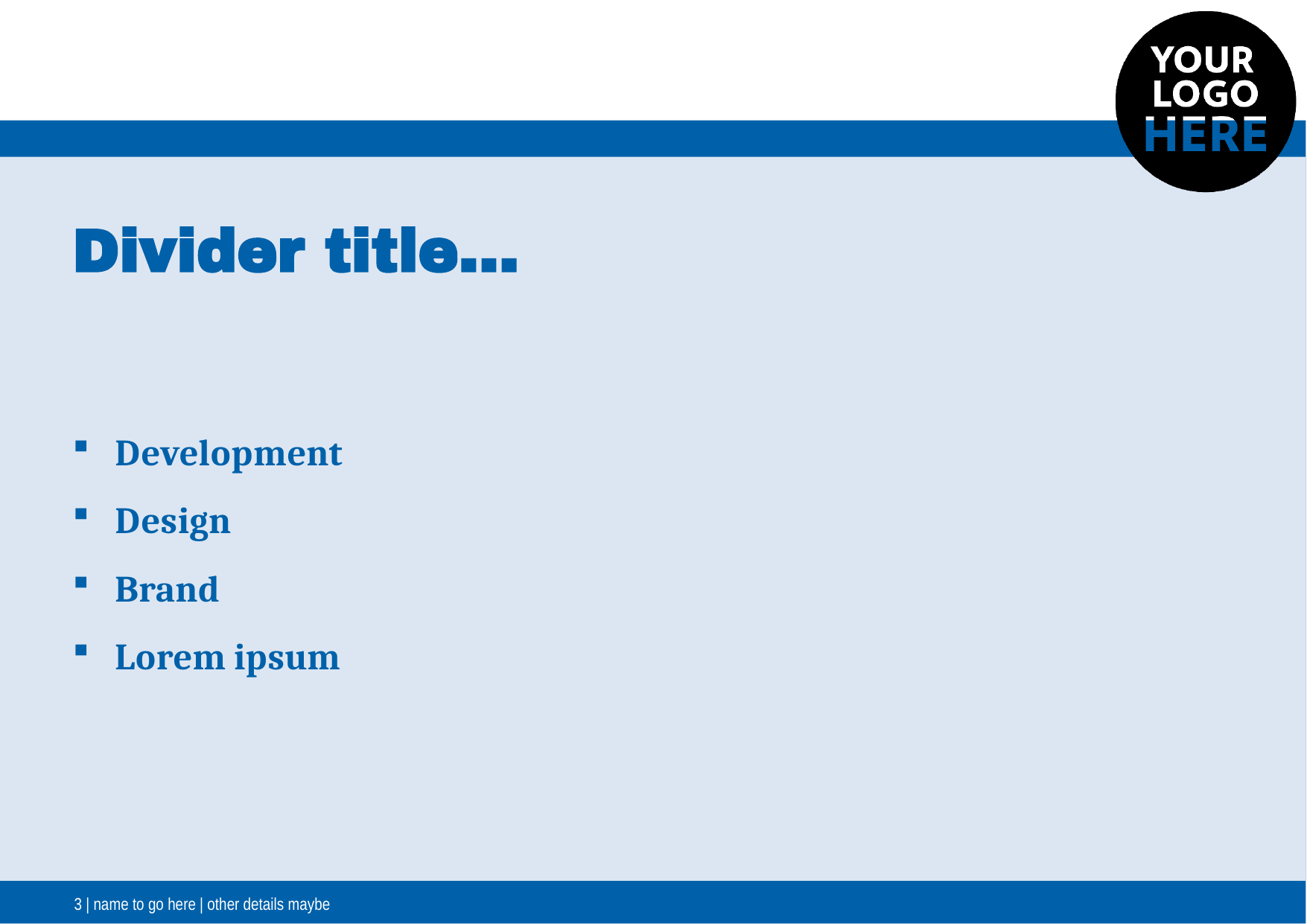

Divider title…

Development
Design
Brand
Lorem ipsum
3 | name to go here | other details maybe